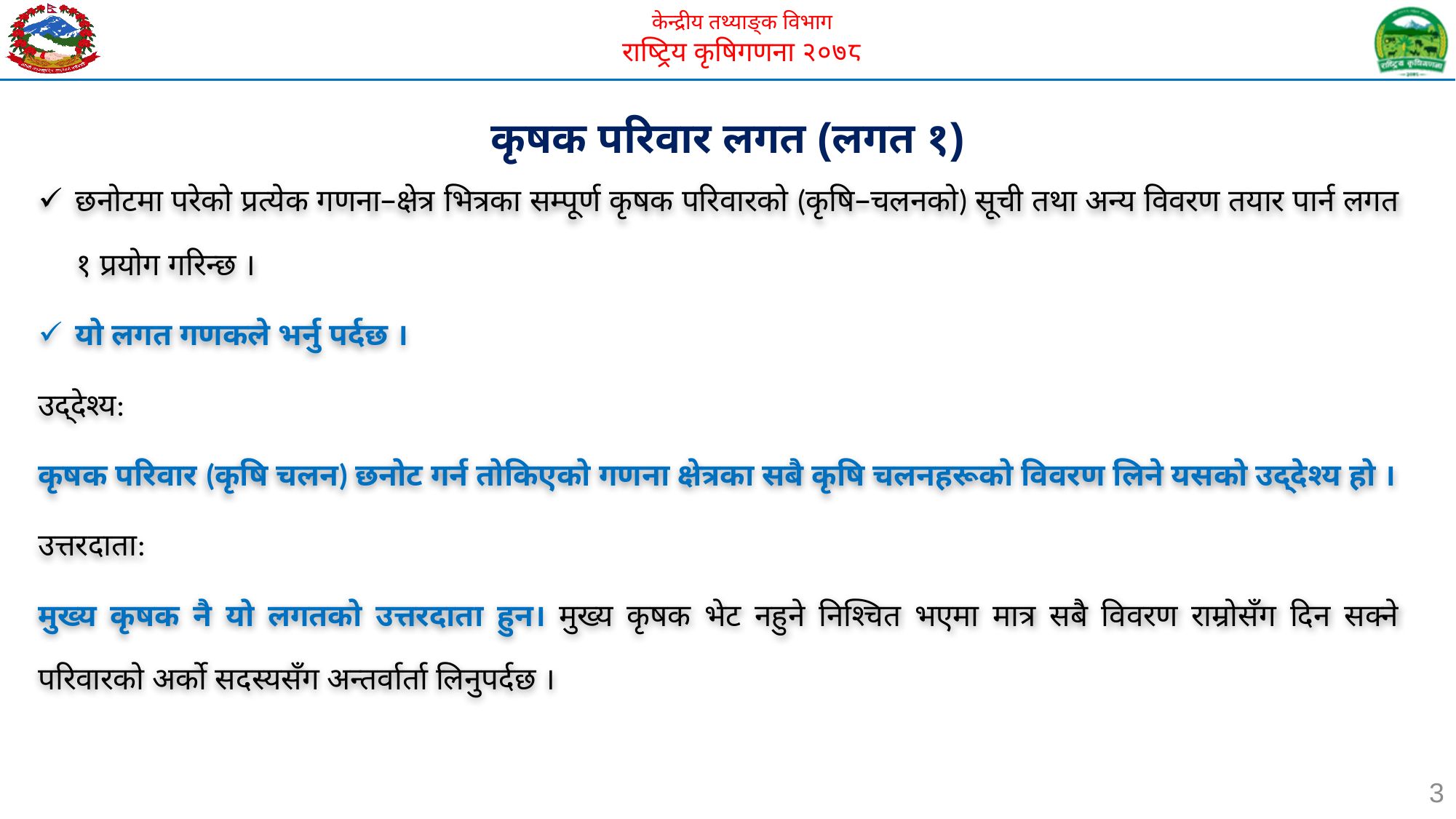

कृषक परिवार लगत (लगत १)
छनोटमा परेको प्रत्येक गणना–क्षेत्र भित्रका सम्पूर्ण कृषक परिवारको (कृषि–चलनको) सूची तथा अन्य विवरण तयार पार्न लगत १ प्रयोग गरिन्छ ।
यो लगत गणकले भर्नु पर्दछ ।
उद्देश्य:
कृषक परिवार (कृषि चलन) छनोट गर्न तोकिएको गणना क्षेत्रका सबै कृषि चलनहरूको विवरण लिने यसको उद्देश्य हो ।
उत्तरदाता:
मुख्य कृषक नै यो लगतको उत्तरदाता हुन। मुख्य कृषक भेट नहुने निश्चित भएमा मात्र सबै विवरण राम्रोसँग दिन सक्ने परिवारको अर्को सदस्यसँग अन्तर्वार्ता लिनुपर्दछ ।

3